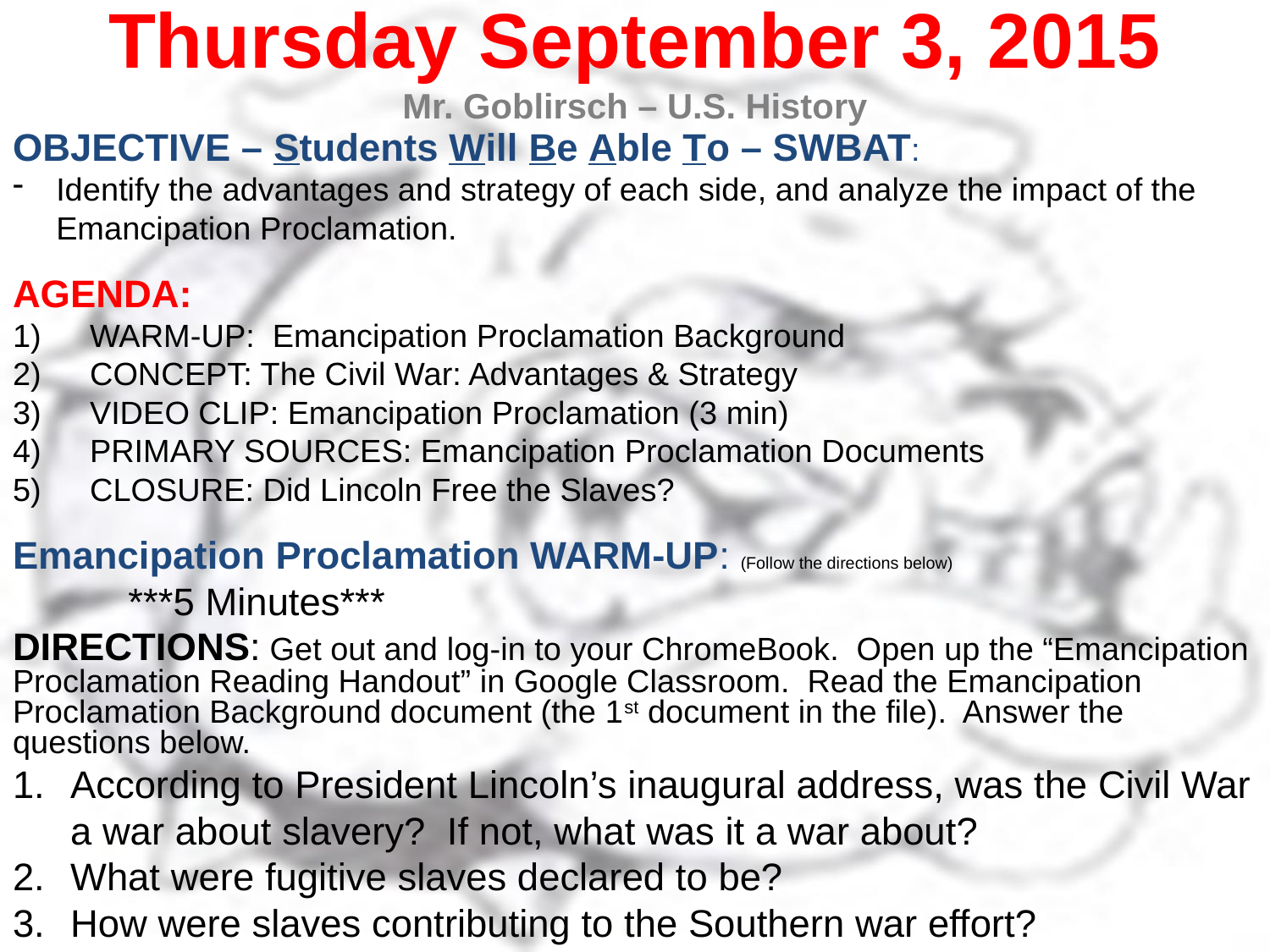

Thursday September 3, 2015
Mr. Goblirsch – U.S. History
OBJECTIVE – Students Will Be Able To – SWBAT:
Identify the advantages and strategy of each side, and analyze the impact of the Emancipation Proclamation.

AGENDA:
WARM-UP:  Emancipation Proclamation Background
CONCEPT: The Civil War: Advantages & Strategy
VIDEO CLIP: Emancipation Proclamation (3 min)
PRIMARY SOURCES: Emancipation Proclamation Documents
CLOSURE: Did Lincoln Free the Slaves?

Emancipation Proclamation WARM-UP: (Follow the directions below)
			***5 Minutes***
DIRECTIONS: Get out and log-in to your ChromeBook.  Open up the “Emancipation Proclamation Reading Handout” in Google Classroom.  Read the Emancipation Proclamation Background document (the 1st document in the file).  Answer the questions below.
According to President Lincoln’s inaugural address, was the Civil War a war about slavery?  If not, what was it a war about?
What were fugitive slaves declared to be?
How were slaves contributing to the Southern war effort?